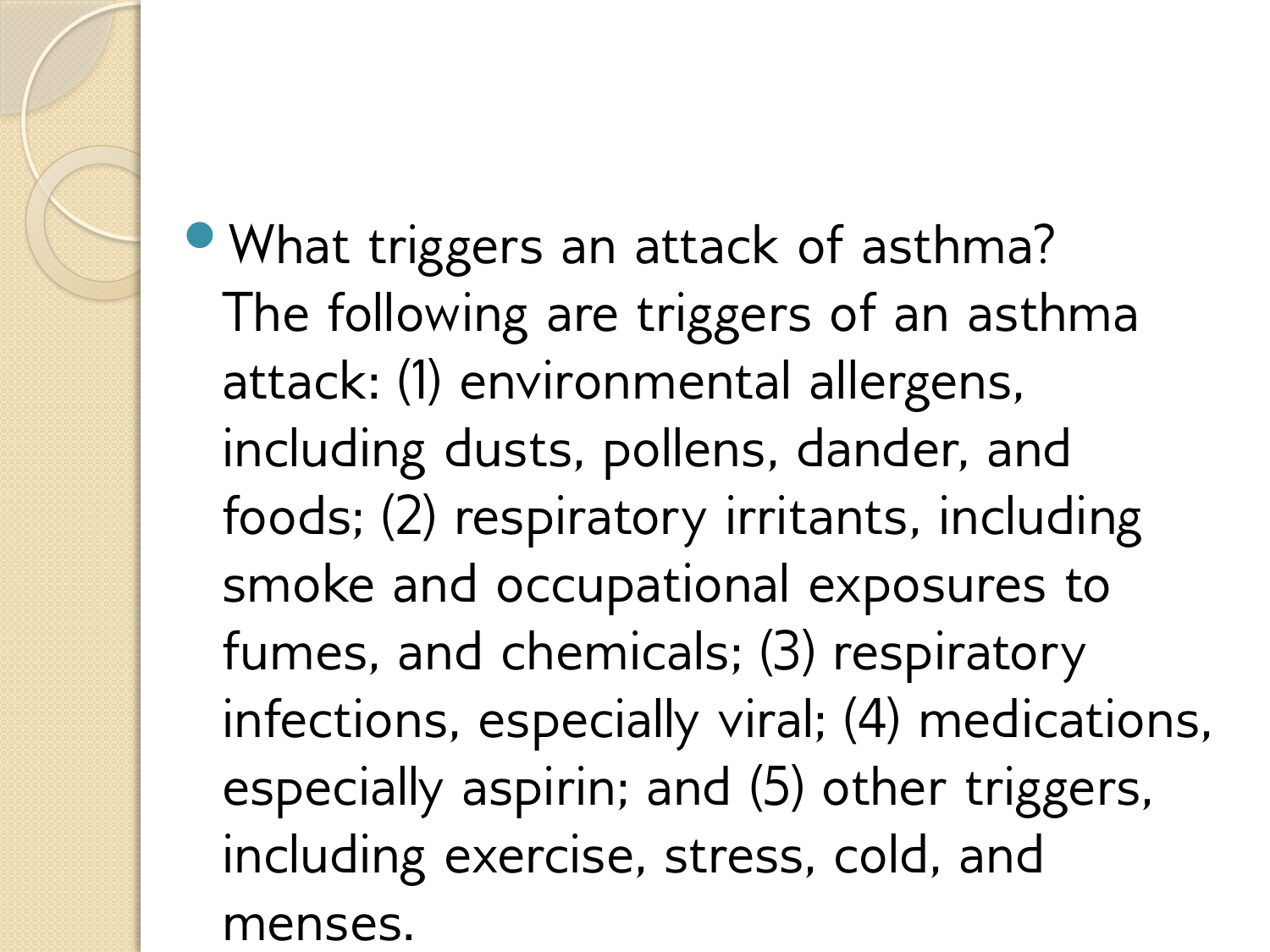

#
What triggers an attack of asthma? 
The following are triggers of an asthma attack: (1) environmental allergens, including dusts, pollens, dander, and foods; (2) respiratory irritants, including smoke and occupational exposures to fumes, and chemicals; (3) respiratory infections, especially viral; (4) medications, especially aspirin; and (5) other triggers, including exercise, stress, cold, and menses.